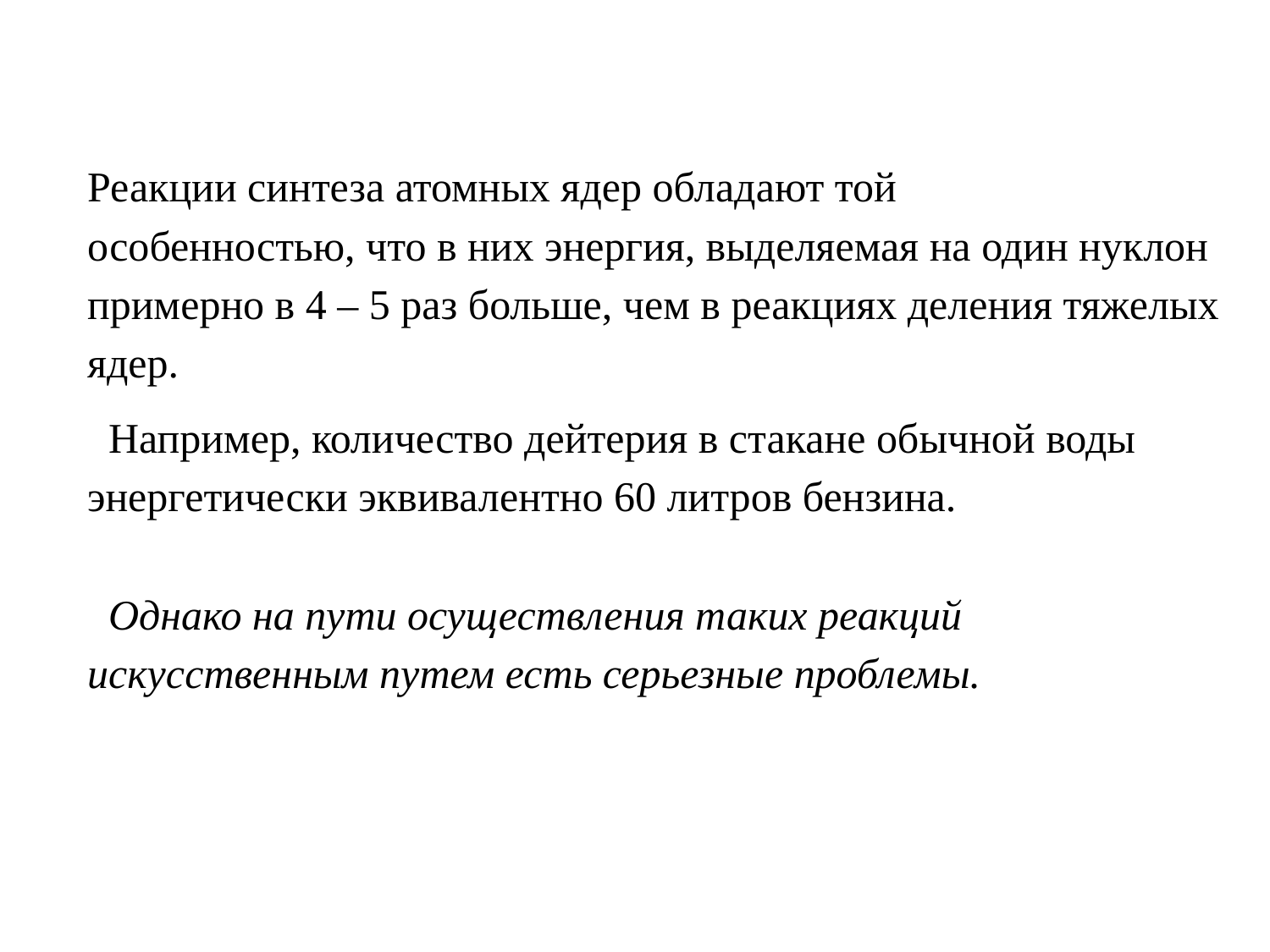

Реакции синтеза атомных ядер обладают той
особенностью, что в них энергия, выделяемая на один нуклон примерно в 4 – 5 раз больше, чем в реакциях деления тяжелых ядер.
  Например, количество дейтерия в стакане обычной воды энергетически эквивалентно 60 литров бензина.
  Однако на пути осуществления таких реакций искусственным путем есть серьезные проблемы.